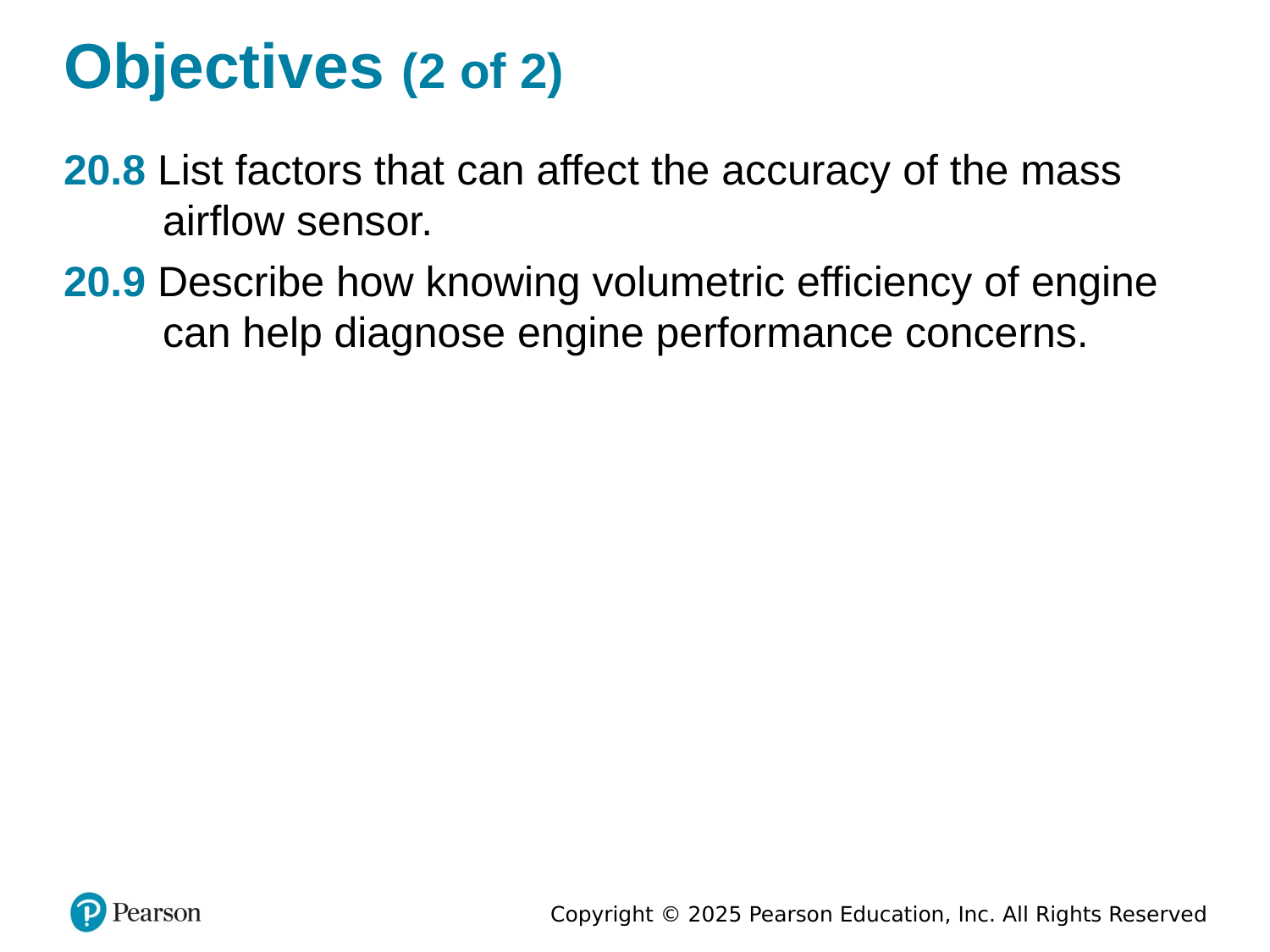

# Objectives (2 of 2)
20.8 List factors that can affect the accuracy of the mass airflow sensor.
20.9 Describe how knowing volumetric efficiency of engine can help diagnose engine performance concerns.